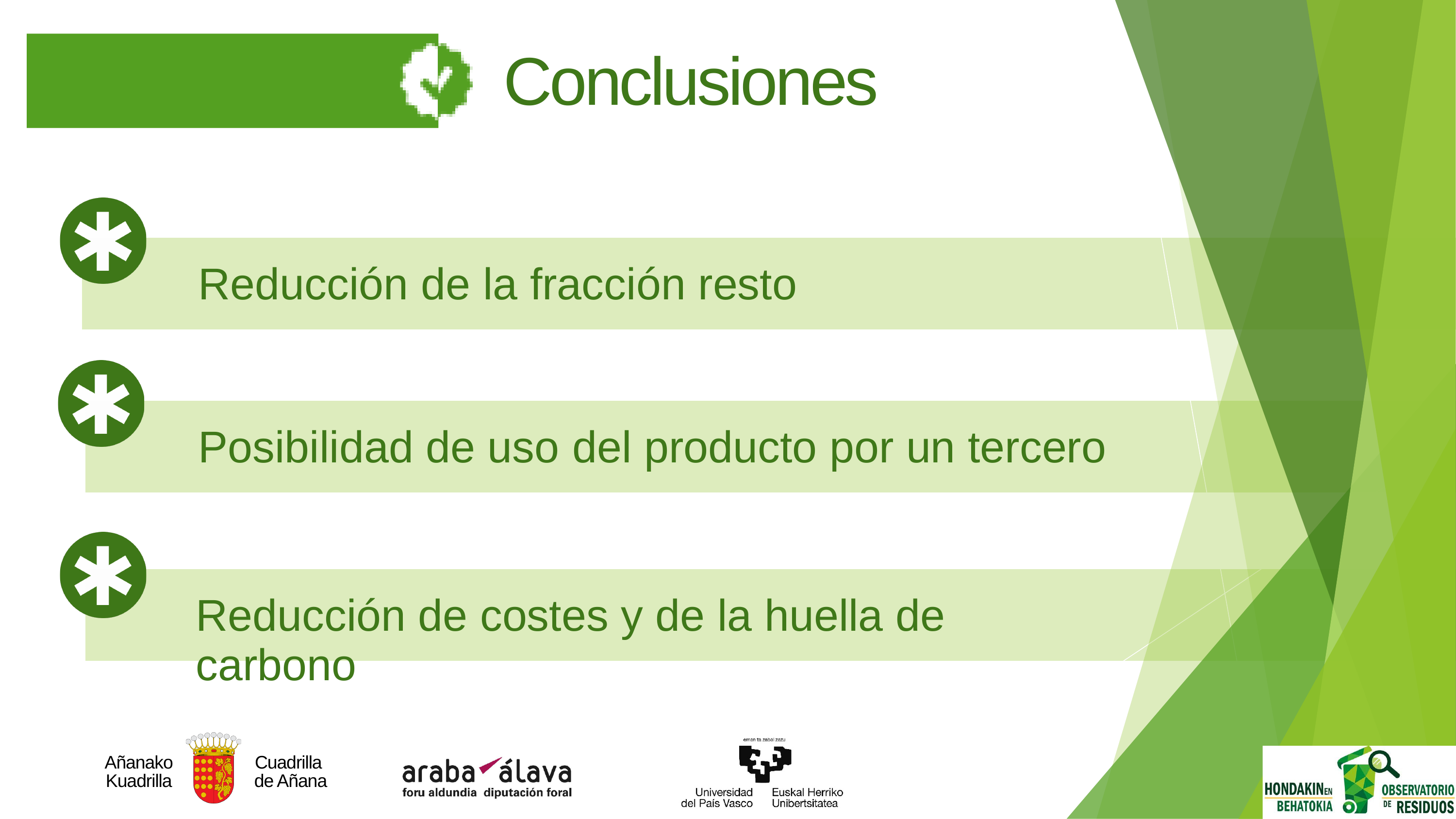

Conclusiones

Reducción de la fracción resto

Posibilidad de uso del producto por un tercero

Reducción de costes y de la huella de carbono

Añanako
Kuadrilla
Cuadrilla
de Añana